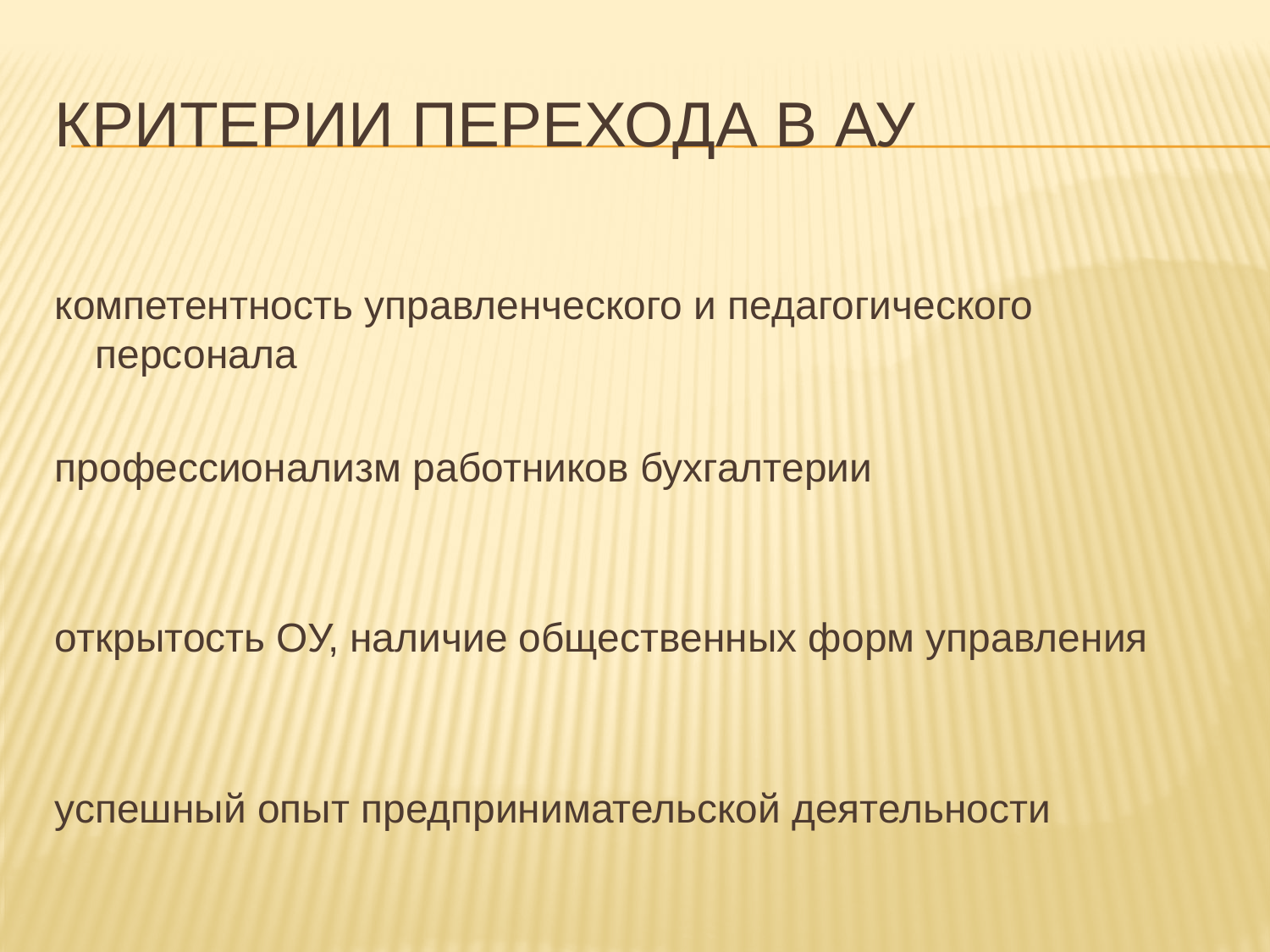

# Критерии перехода в АУ

компетентность управленческого и педагогического персонала

профессионализм работников бухгалтерии

открытость ОУ, наличие общественных форм управления

успешный опыт предпринимательской деятельности